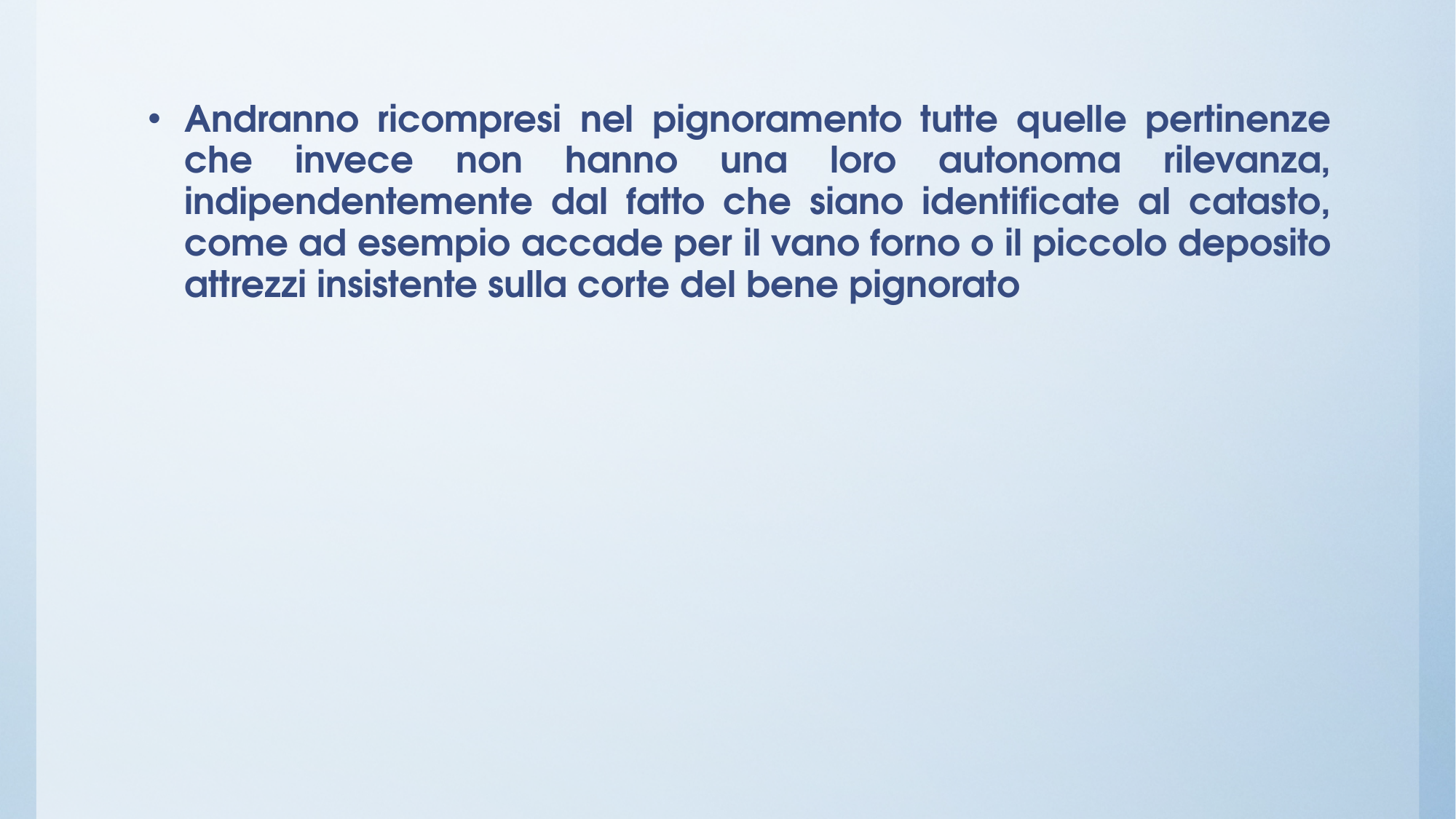

Andranno ricompresi nel pignoramento tutte quelle pertinenze che invece non hanno una loro autonoma rilevanza, indipendentemente dal fatto che siano identificate al catasto, come ad esempio accade per il vano forno o il piccolo deposito attrezzi insistente sulla corte del bene pignorato